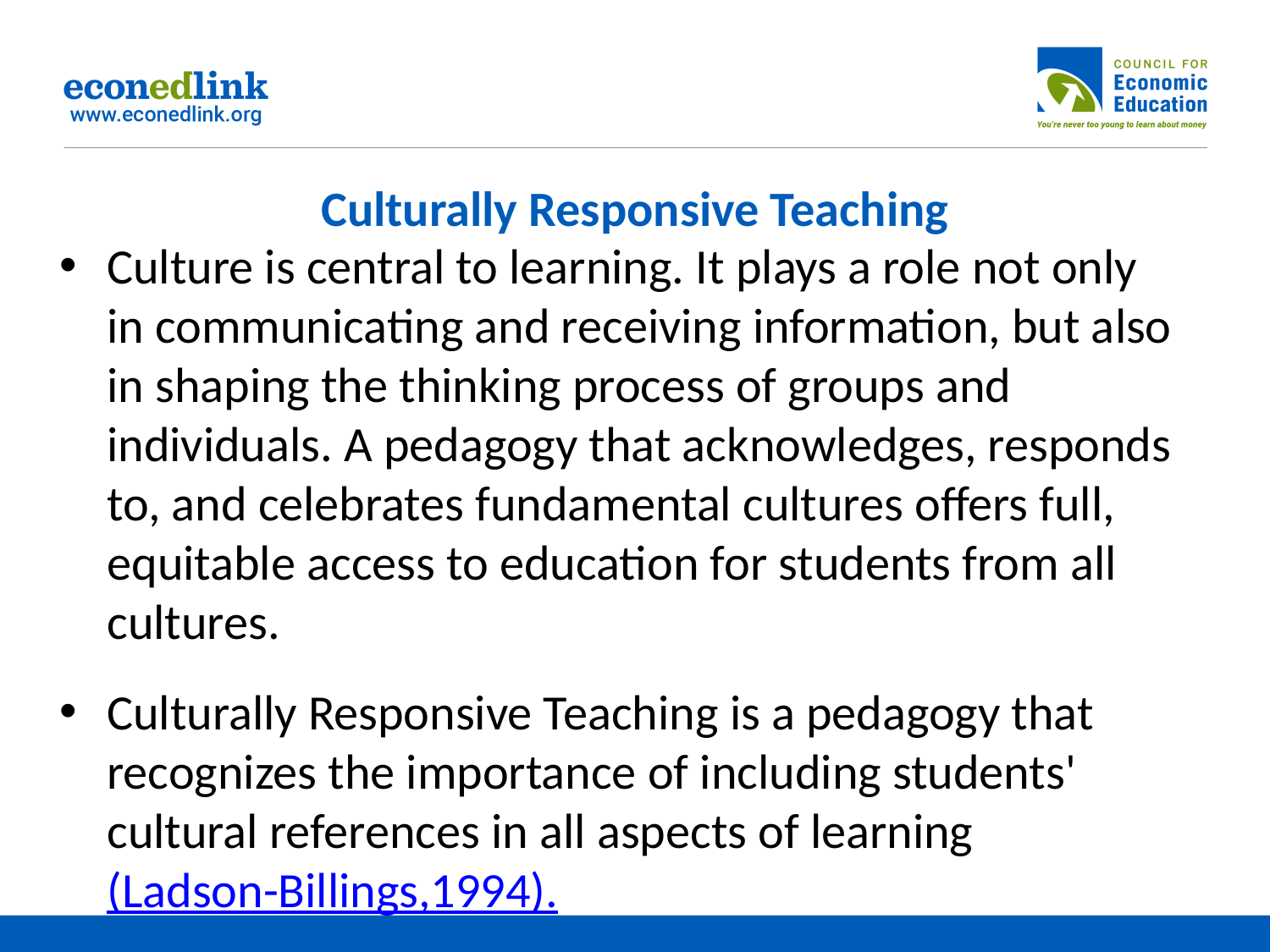

# Culturally Responsive Teaching
Culture is central to learning. It plays a role not only in communicating and receiving information, but also in shaping the thinking process of groups and individuals. A pedagogy that acknowledges, responds to, and celebrates fundamental cultures offers full, equitable access to education for students from all cultures.
Culturally Responsive Teaching is a pedagogy that recognizes the importance of including students' cultural references in all aspects of learning (Ladson-Billings,1994).